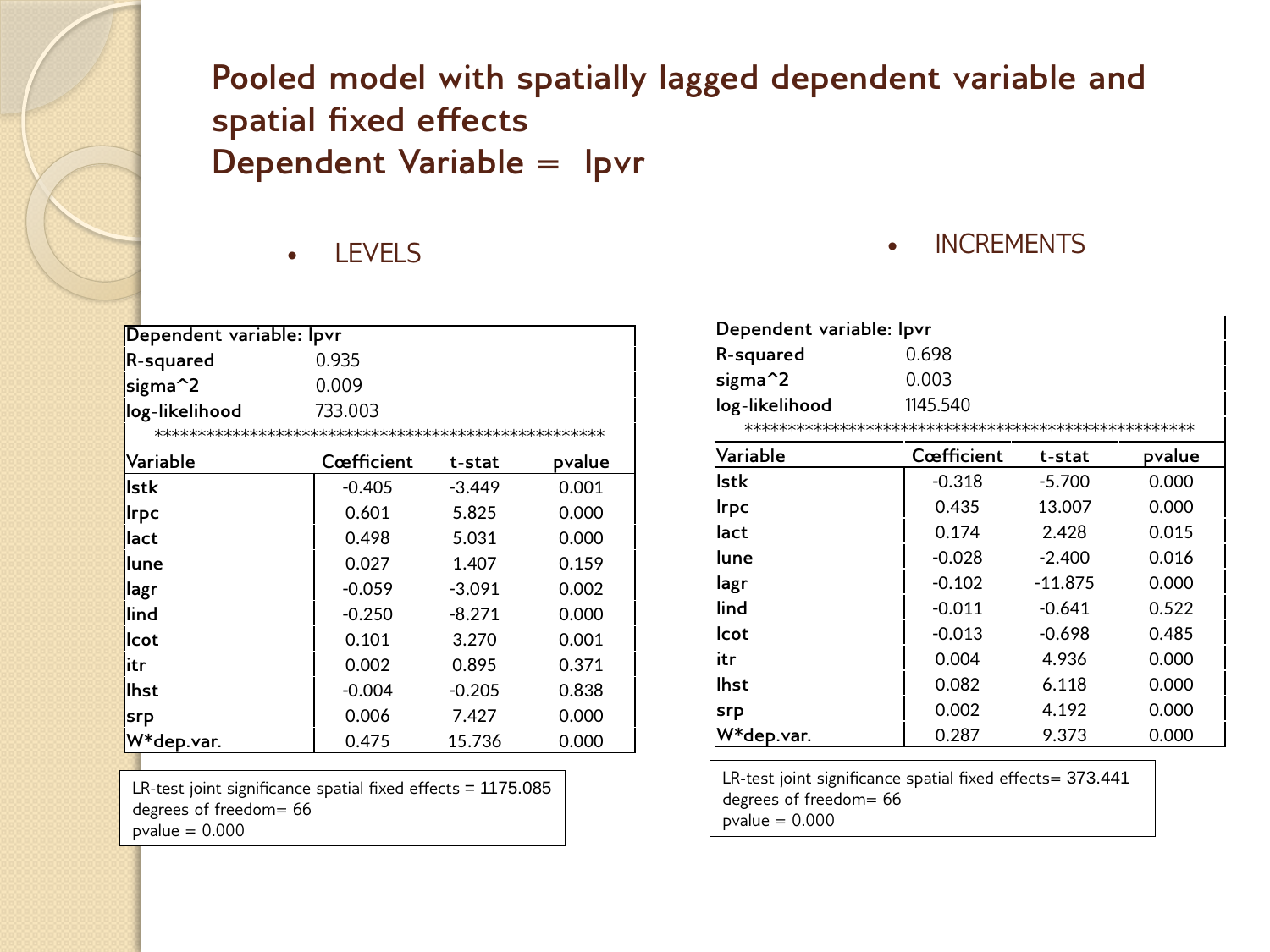

# Pooled model with spatially lagged dependent variable and spatial fixed effects Dependent Variable =  lpvr
INCREMENTS
LEVELS
| Dependent variable: lpvr |  |  |  |
| --- | --- | --- | --- |
| R-squared | 0.698 |  |  |
| sigma^2 | 0.003 |  |  |
| log-likelihood | 1145.540 |  |  |
| \*\*\*\*\*\*\*\*\*\*\*\*\*\*\*\*\*\*\*\*\*\*\*\*\*\*\*\*\*\*\*\*\*\*\*\*\*\*\*\*\*\*\*\*\*\*\*\*\*\*\*\* |  |  |  |
| Variable | Coefficient | t-stat | pvalue |
| lstk | -0.318 | -5.700 | 0.000 |
| lrpc | 0.435 | 13.007 | 0.000 |
| lact | 0.174 | 2.428 | 0.015 |
| lune | -0.028 | -2.400 | 0.016 |
| lagr | -0.102 | -11.875 | 0.000 |
| lind | -0.011 | -0.641 | 0.522 |
| lcot | -0.013 | -0.698 | 0.485 |
| itr | 0.004 | 4.936 | 0.000 |
| lhst | 0.082 | 6.118 | 0.000 |
| srp | 0.002 | 4.192 | 0.000 |
| W\*dep.var. | 0.287 | 9.373 | 0.000 |
| Dependent variable: lpvr |  |  |  |
| --- | --- | --- | --- |
| R-squared | 0.935 |  |  |
| sigma^2 | 0.009 |  |  |
| log-likelihood | 733.003 |  |  |
| \*\*\*\*\*\*\*\*\*\*\*\*\*\*\*\*\*\*\*\*\*\*\*\*\*\*\*\*\*\*\*\*\*\*\*\*\*\*\*\*\*\*\*\*\*\*\*\*\*\*\*\* |  |  |  |
| Variable | Coefficient | t-stat | pvalue |
| lstk | -0.405 | -3.449 | 0.001 |
| lrpc | 0.601 | 5.825 | 0.000 |
| lact | 0.498 | 5.031 | 0.000 |
| lune | 0.027 | 1.407 | 0.159 |
| lagr | -0.059 | -3.091 | 0.002 |
| lind | -0.250 | -8.271 | 0.000 |
| lcot | 0.101 | 3.270 | 0.001 |
| itr | 0.002 | 0.895 | 0.371 |
| lhst | -0.004 | -0.205 | 0.838 |
| srp | 0.006 | 7.427 | 0.000 |
| W\*dep.var. | 0.475 | 15.736 | 0.000 |
LR-test joint significance spatial fixed effects= 373.441
degrees of freedom= 66
pvalue = 0.000
LR-test joint significance spatial fixed effects = 1175.085
degrees of freedom= 66
pvalue = 0.000